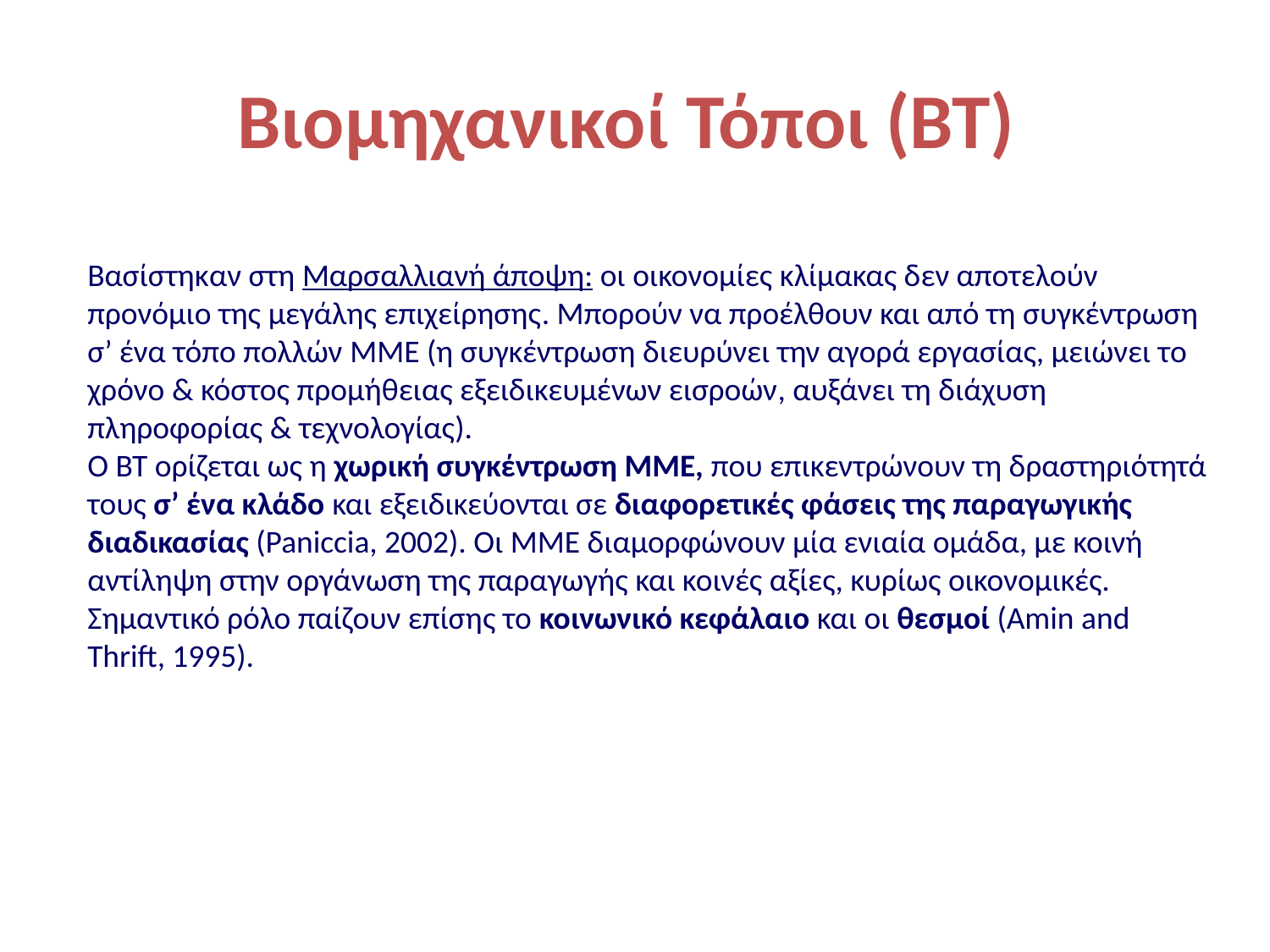

# Βιομηχανικοί Τόποι (ΒΤ)

Βασίστηκαν στη Μαρσαλλιανή άποψη: οι οικονομίες κλίμακας δεν αποτελούν προνόμιο της μεγάλης επιχείρησης. Μπορούν να προέλθουν και από τη συγκέντρωση σ’ ένα τόπο πολλών ΜΜΕ (η συγκέντρωση διευρύνει την αγορά εργασίας, μειώνει το χρόνο & κόστος προμήθειας εξειδικευμένων εισροών, αυξάνει τη διάχυση πληροφορίας & τεχνολογίας).
Ο ΒΤ ορίζεται ως η χωρική συγκέντρωση ΜΜΕ, που επικεντρώνουν τη δραστηριότητά τους σ’ ένα κλάδο και εξειδικεύονται σε διαφορετικές φάσεις της παραγωγικής διαδικασίας (Paniccia, 2002). Οι ΜΜΕ διαμορφώνουν μία ενιαία ομάδα, με κοινή αντίληψη στην οργάνωση της παραγωγής και κοινές αξίες, κυρίως οικονομικές. Σημαντικό ρόλο παίζουν επίσης το κοινωνικό κεφάλαιο και οι θεσμοί (Amin and Thrift, 1995).